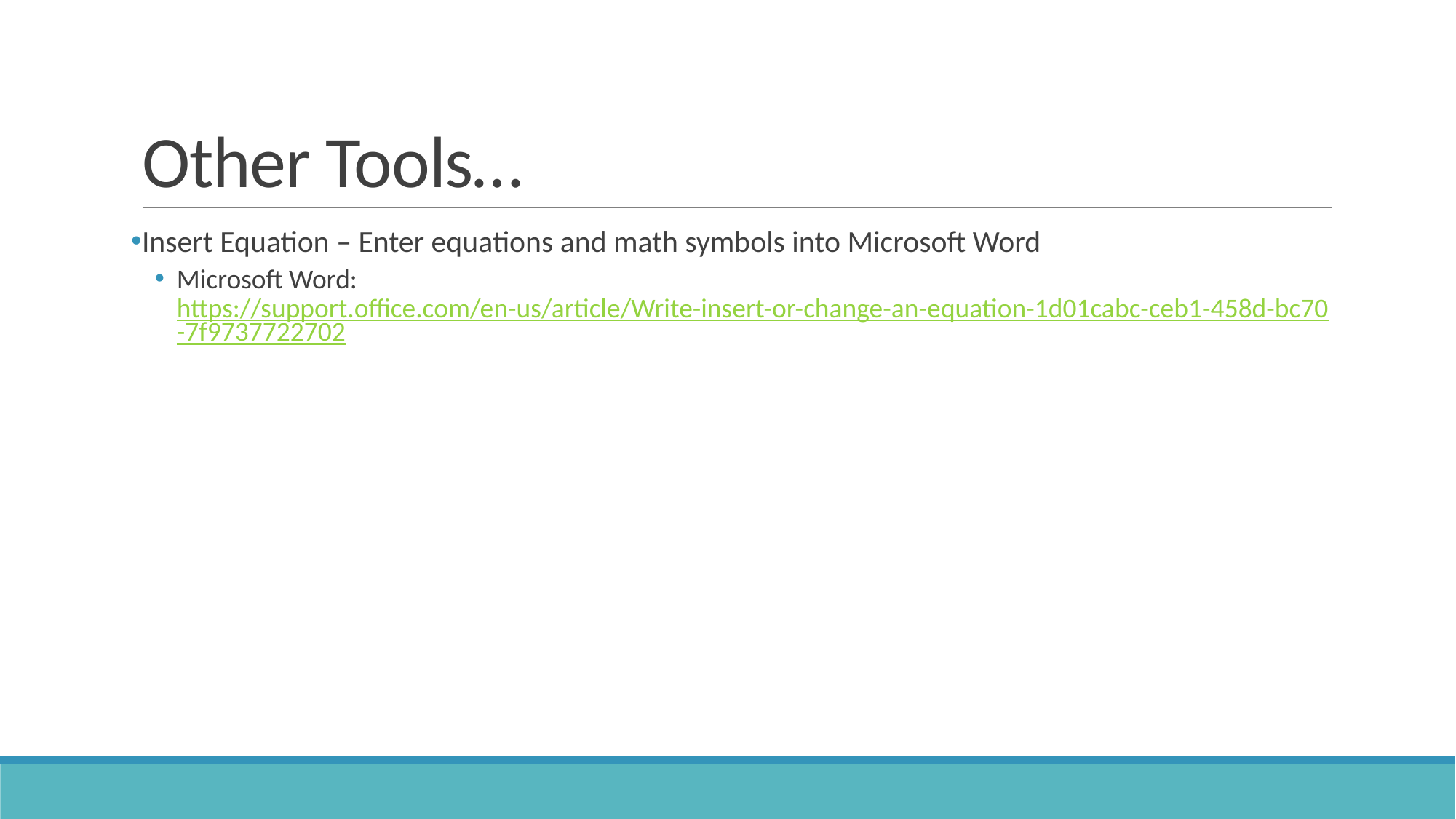

# Other Tools…
Insert Equation – Enter equations and math symbols into Microsoft Word
Microsoft Word: https://support.office.com/en-us/article/Write-insert-or-change-an-equation-1d01cabc-ceb1-458d-bc70-7f9737722702